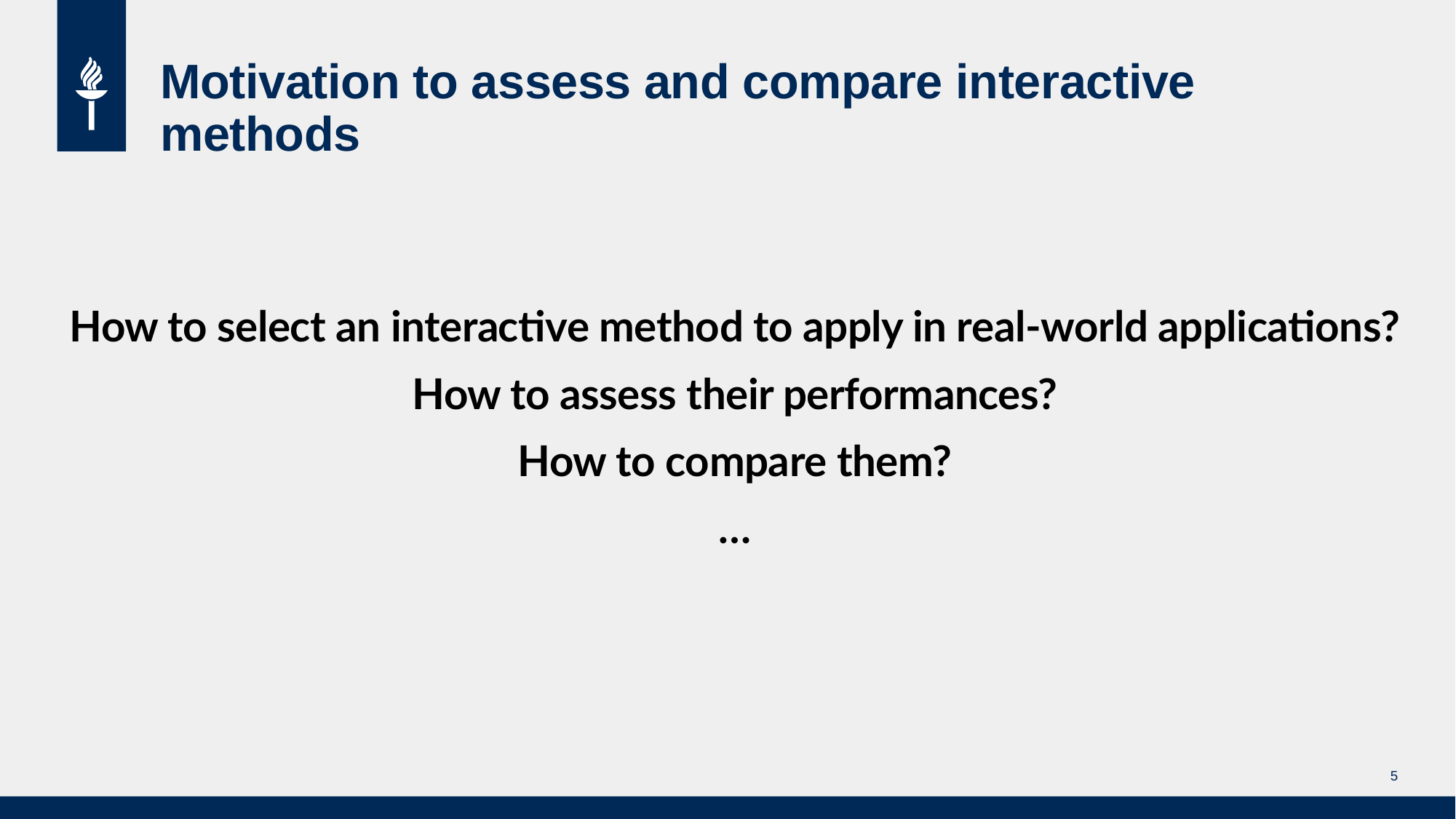

# Motivation to assess and compare interactive methods

How to select an interactive method to apply in real-world applications?
How to assess their performances?
How to compare them?
…

5